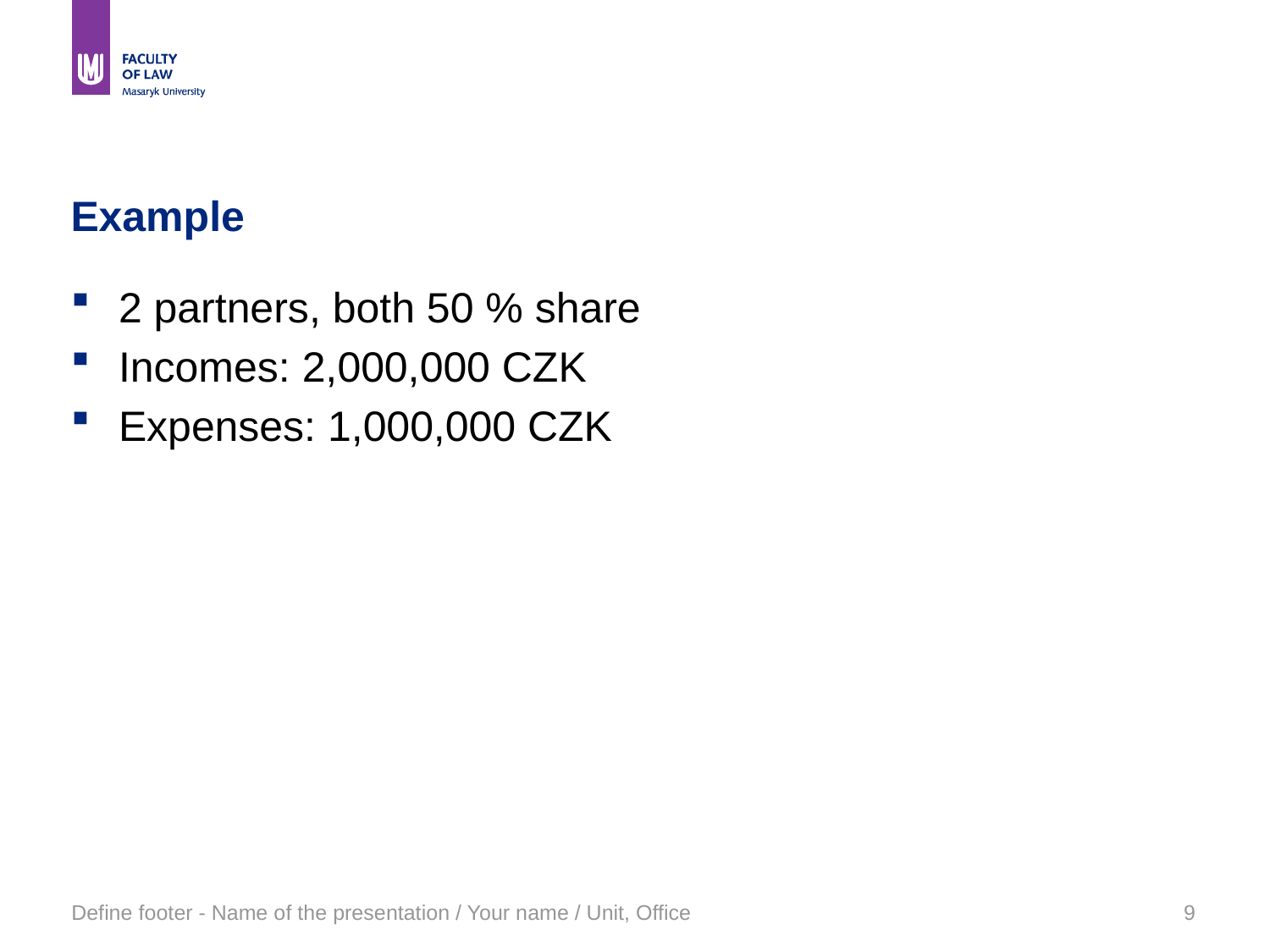

# Example
2 partners, both 50 % share
Incomes: 2,000,000 CZK
Expenses: 1,000,000 CZK
Define footer - Name of the presentation / Your name / Unit, Office
9